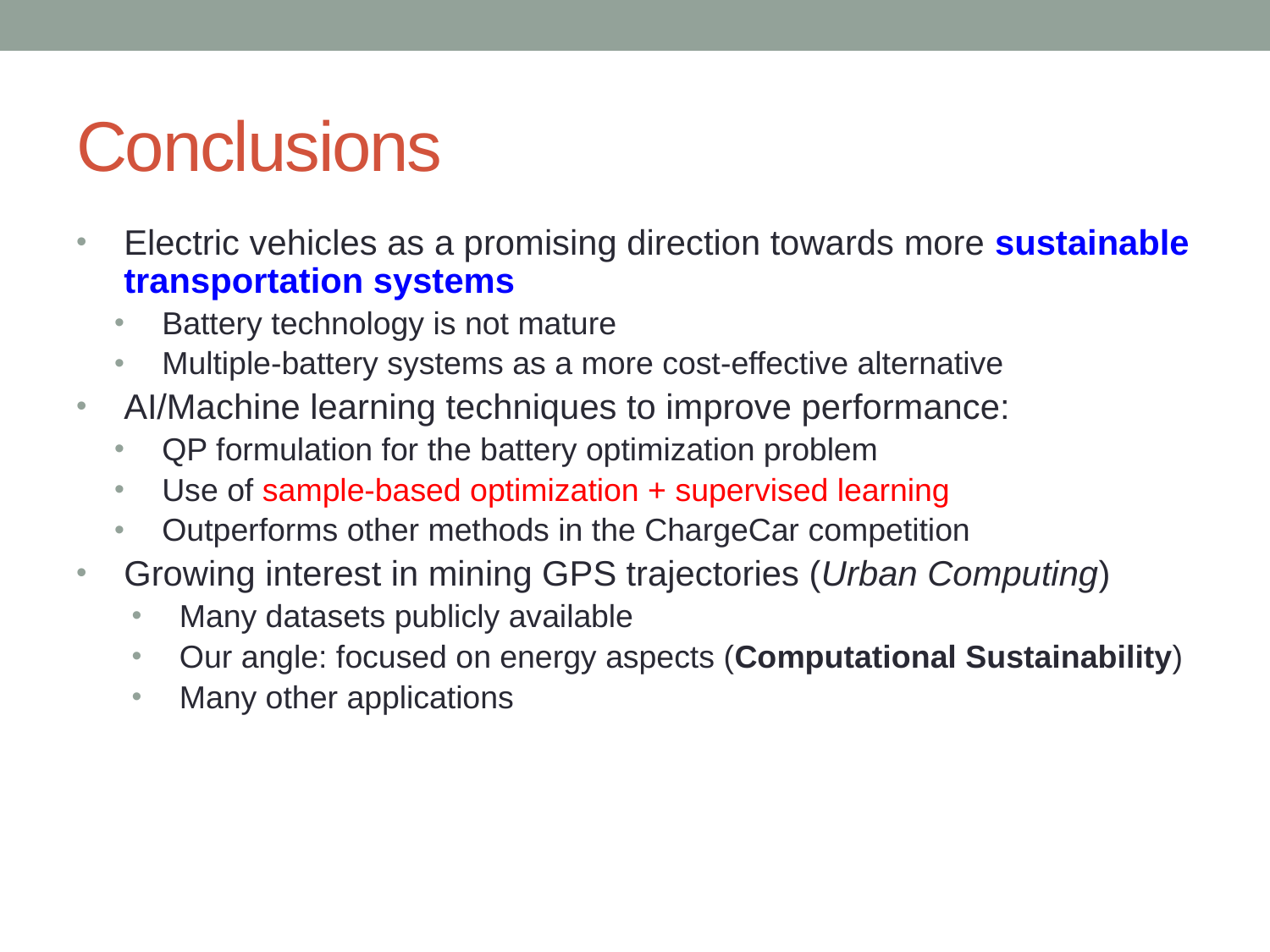

Conclusions
Electric vehicles as a promising direction towards more sustainable transportation systems
Battery technology is not mature
Multiple-battery systems as a more cost-effective alternative
AI/Machine learning techniques to improve performance:
QP formulation for the battery optimization problem
Use of sample-based optimization + supervised learning
Outperforms other methods in the ChargeCar competition
Growing interest in mining GPS trajectories (Urban Computing)
Many datasets publicly available
Our angle: focused on energy aspects (Computational Sustainability)
Many other applications